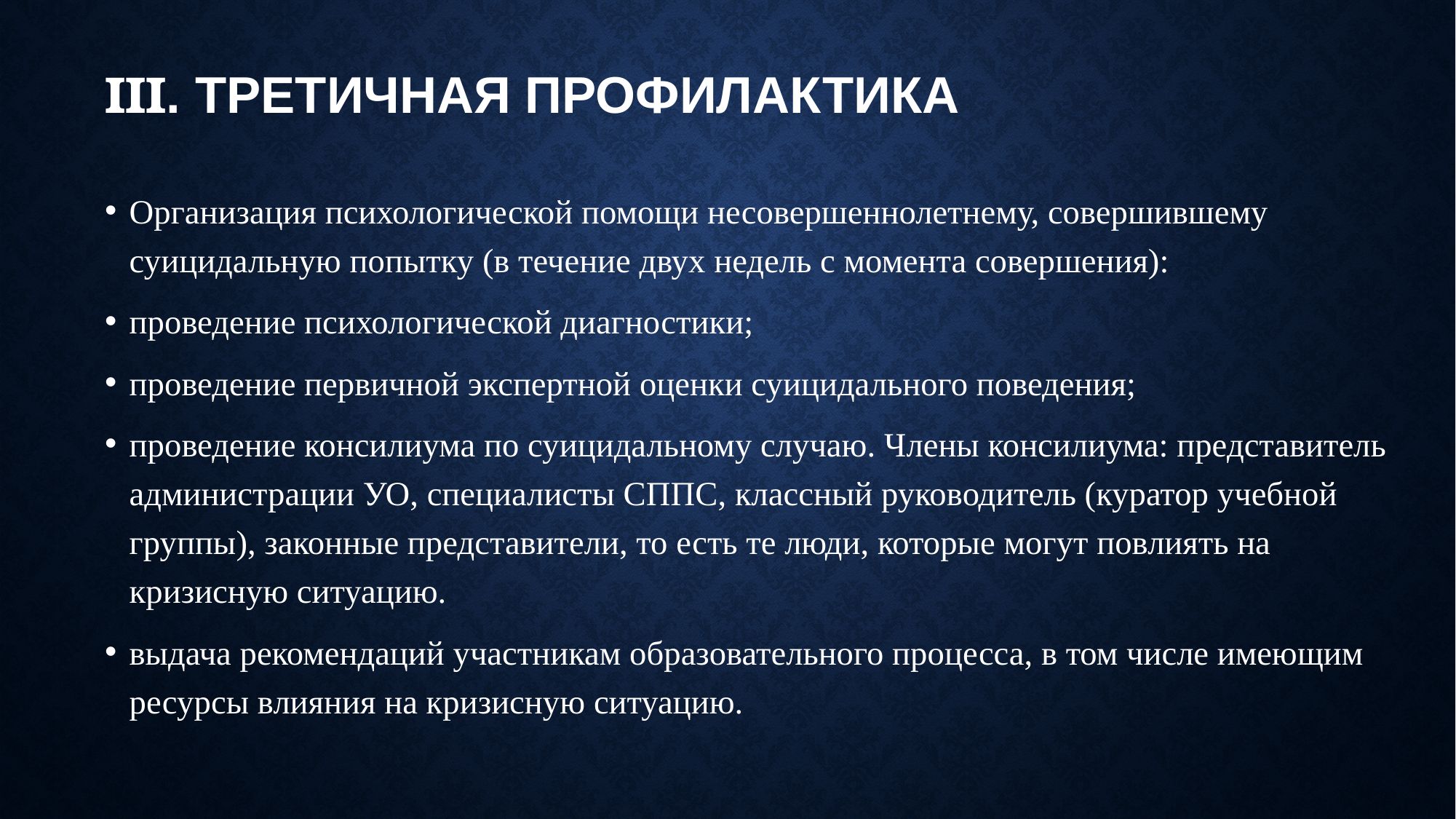

# III. Третичная профилактика
Организация психологической помощи несовершеннолетнему, совершившему суицидальную попытку (в течение двух недель с момента совершения):
проведение психологической диагностики;
проведение первичной экспертной оценки суицидального поведения;
проведение консилиума по суицидальному случаю. Члены консилиума: представитель администрации УО, специалисты СППС, классный руководитель (куратор учебной группы), законные представители, то есть те люди, которые могут повлиять на кризисную ситуацию.
выдача рекомендаций участникам образовательного процесса, в том числе имеющим ресурсы влияния на кризисную ситуацию.